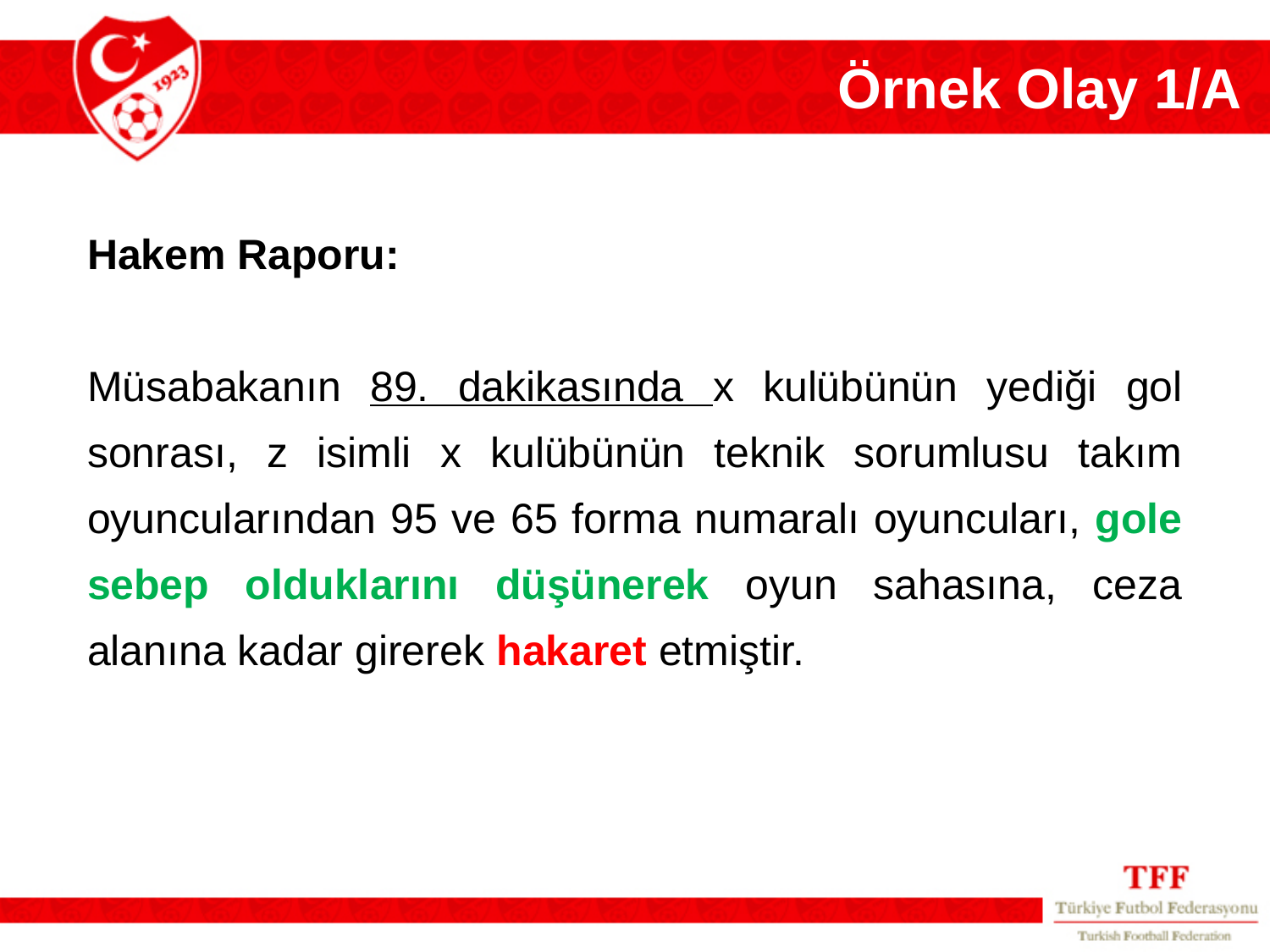

Örnek Olay 1/A
Hakem Raporu:

Müsabakanın 89. dakikasında x kulübünün yediği gol sonrası, z isimli x kulübünün teknik sorumlusu takım oyuncularından 95 ve 65 forma numaralı oyuncuları, gole sebep olduklarını düşünerek oyun sahasına, ceza alanına kadar girerek hakaret etmiştir.